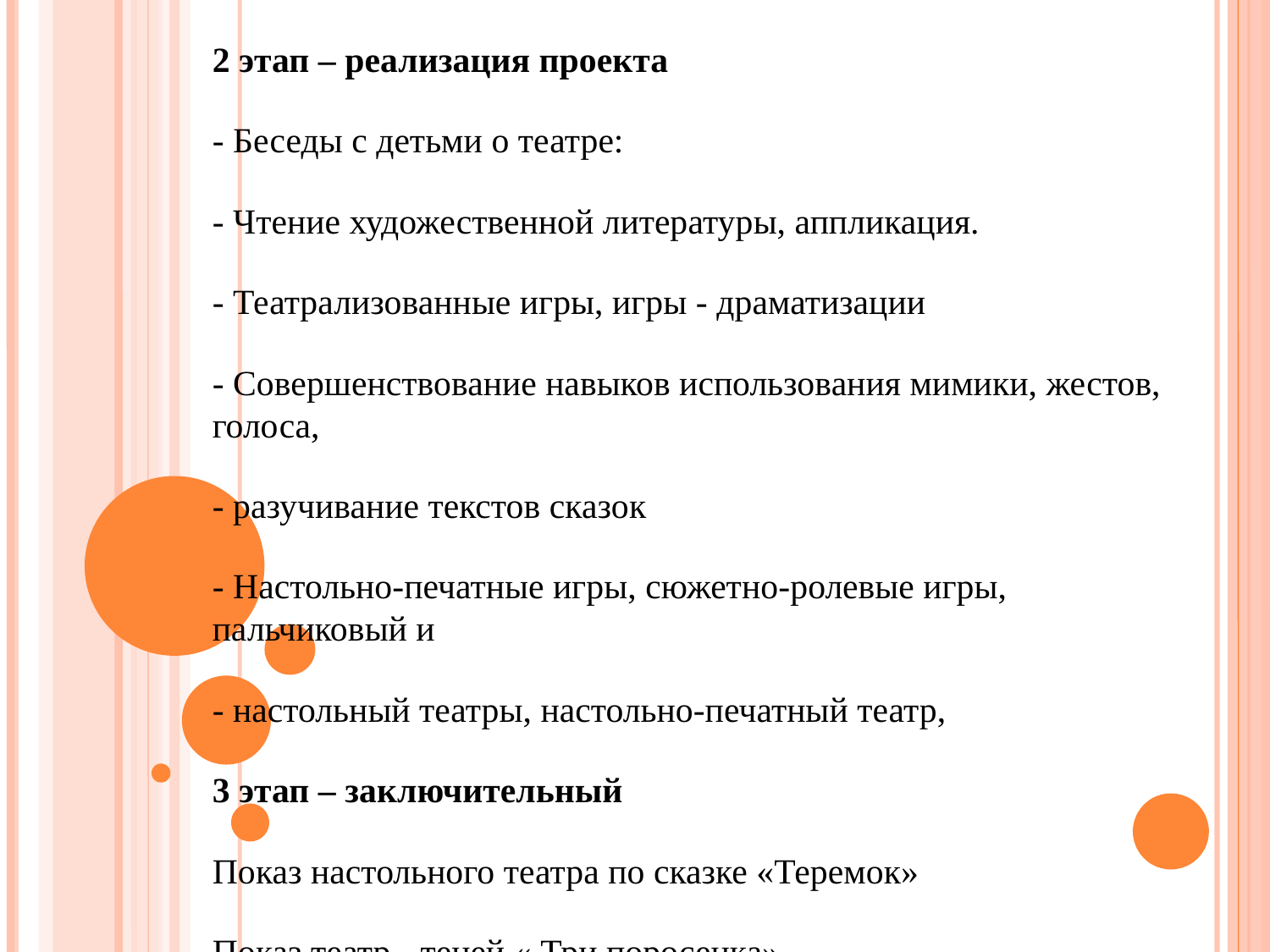

2 этап – реализация проекта
- Беседы с детьми о театре:
- Чтение художественной литературы, аппликация.
- Театрализованные игры, игры - драматизации
- Совершенствование навыков использования мимики, жестов, голоса,
- разучивание текстов сказок
- Настольно-печатные игры, сюжетно-ролевые игры, пальчиковый и
- настольный театры, настольно-печатный театр,
3 этап – заключительный
Показ настольного театра по сказке «Теремок»
Показ театр  -теней « Три поросенка»